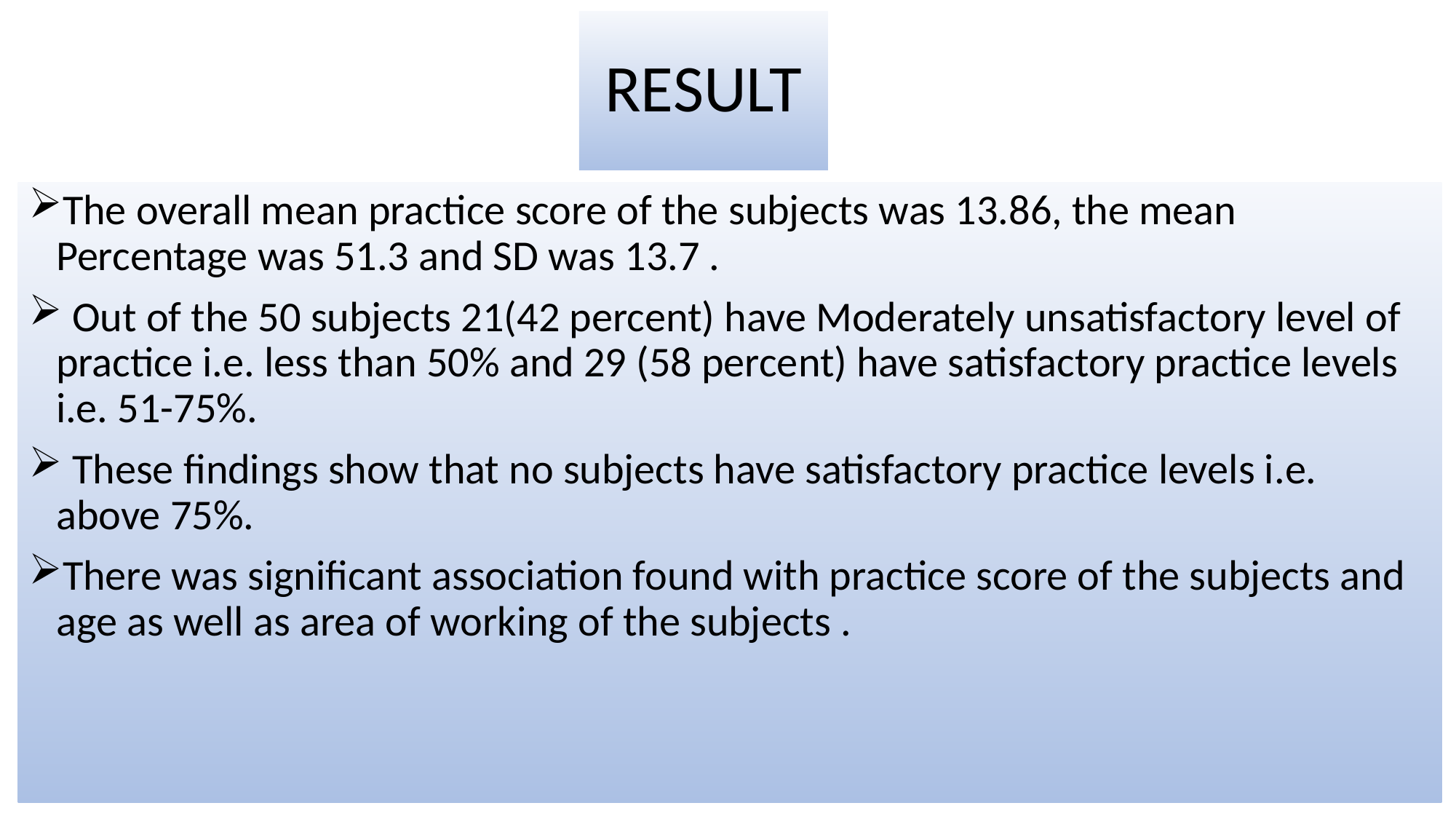

# RESULT
The overall mean practice score of the subjects was 13.86, the mean Percentage was 51.3 and SD was 13.7 .
 Out of the 50 subjects 21(42 percent) have Moderately unsatisfactory level of practice i.e. less than 50% and 29 (58 percent) have satisfactory practice levels i.e. 51-75%.
 These findings show that no subjects have satisfactory practice levels i.e. above 75%.
There was significant association found with practice score of the subjects and age as well as area of working of the subjects .

15